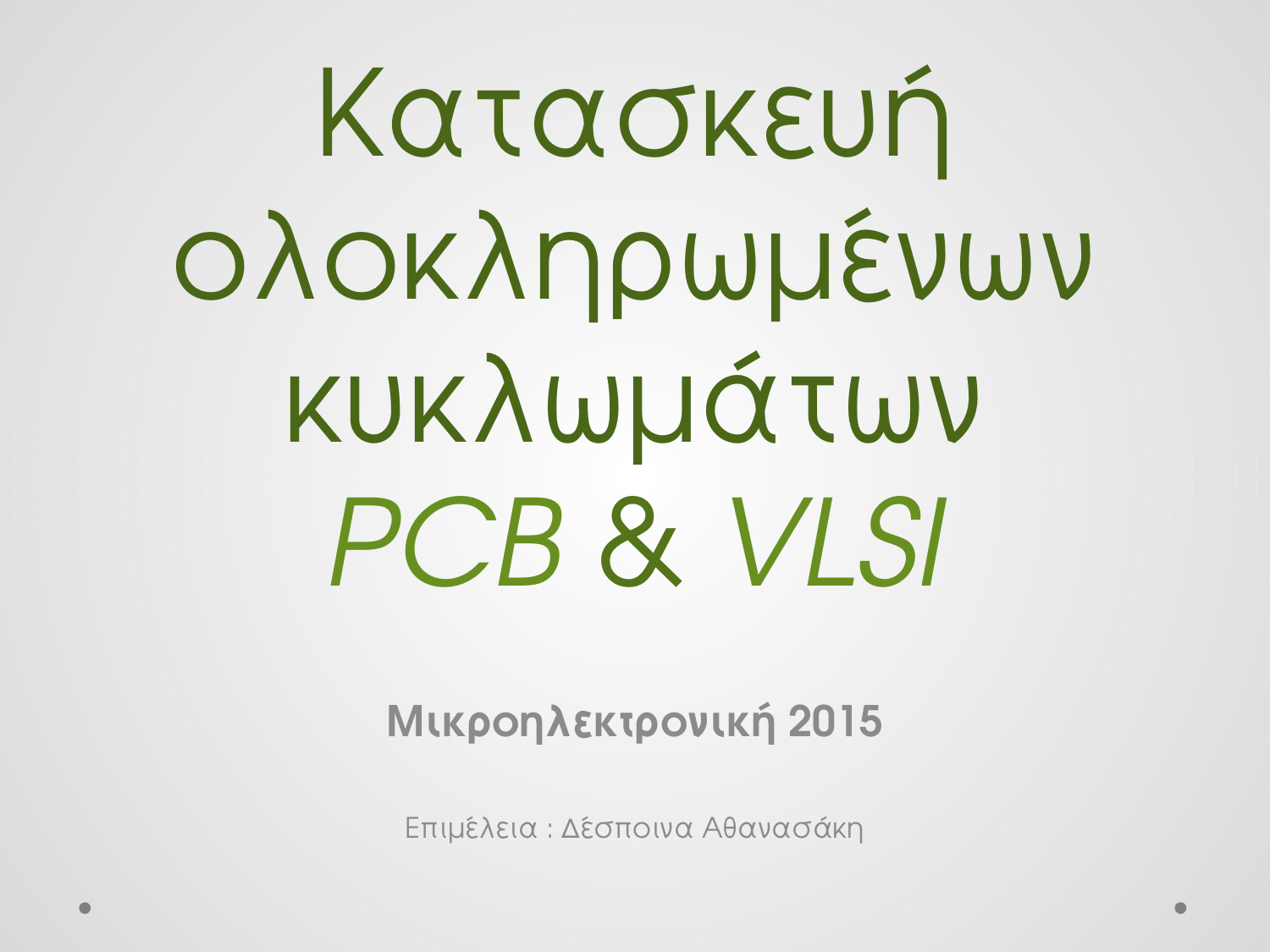

# Κατασκευή ολοκληρωμένων κυκλωμάτων PCB & VLSI
Μικροηλεκτρονική 2015

Επιμέλεια : Δέσποινα Αθανασάκη